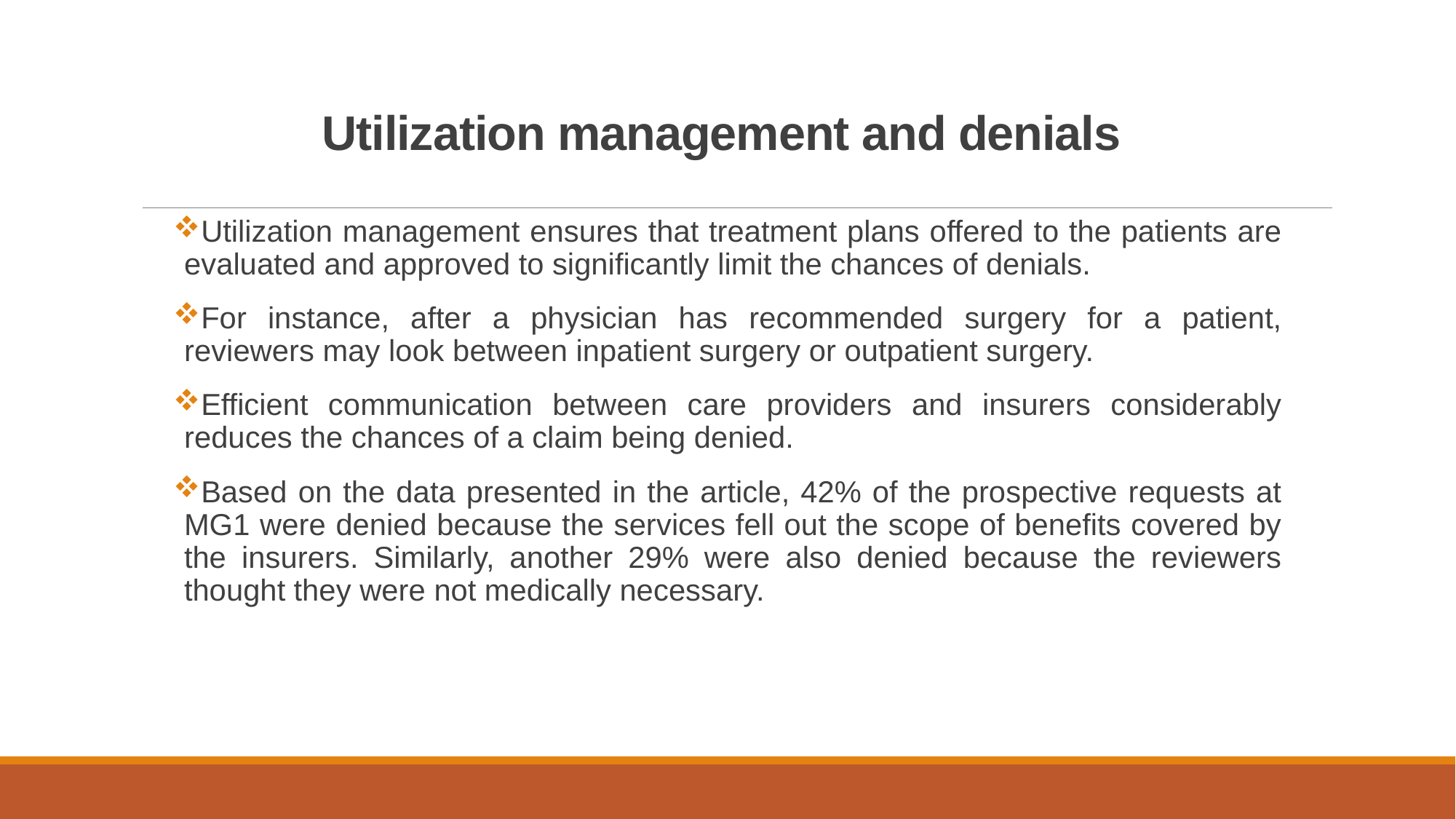

# Utilization management and denials
Utilization management ensures that treatment plans offered to the patients are evaluated and approved to significantly limit the chances of denials.
For instance, after a physician has recommended surgery for a patient, reviewers may look between inpatient surgery or outpatient surgery.
Efficient communication between care providers and insurers considerably reduces the chances of a claim being denied.
Based on the data presented in the article, 42% of the prospective requests at MG1 were denied because the services fell out the scope of benefits covered by the insurers. Similarly, another 29% were also denied because the reviewers thought they were not medically necessary.